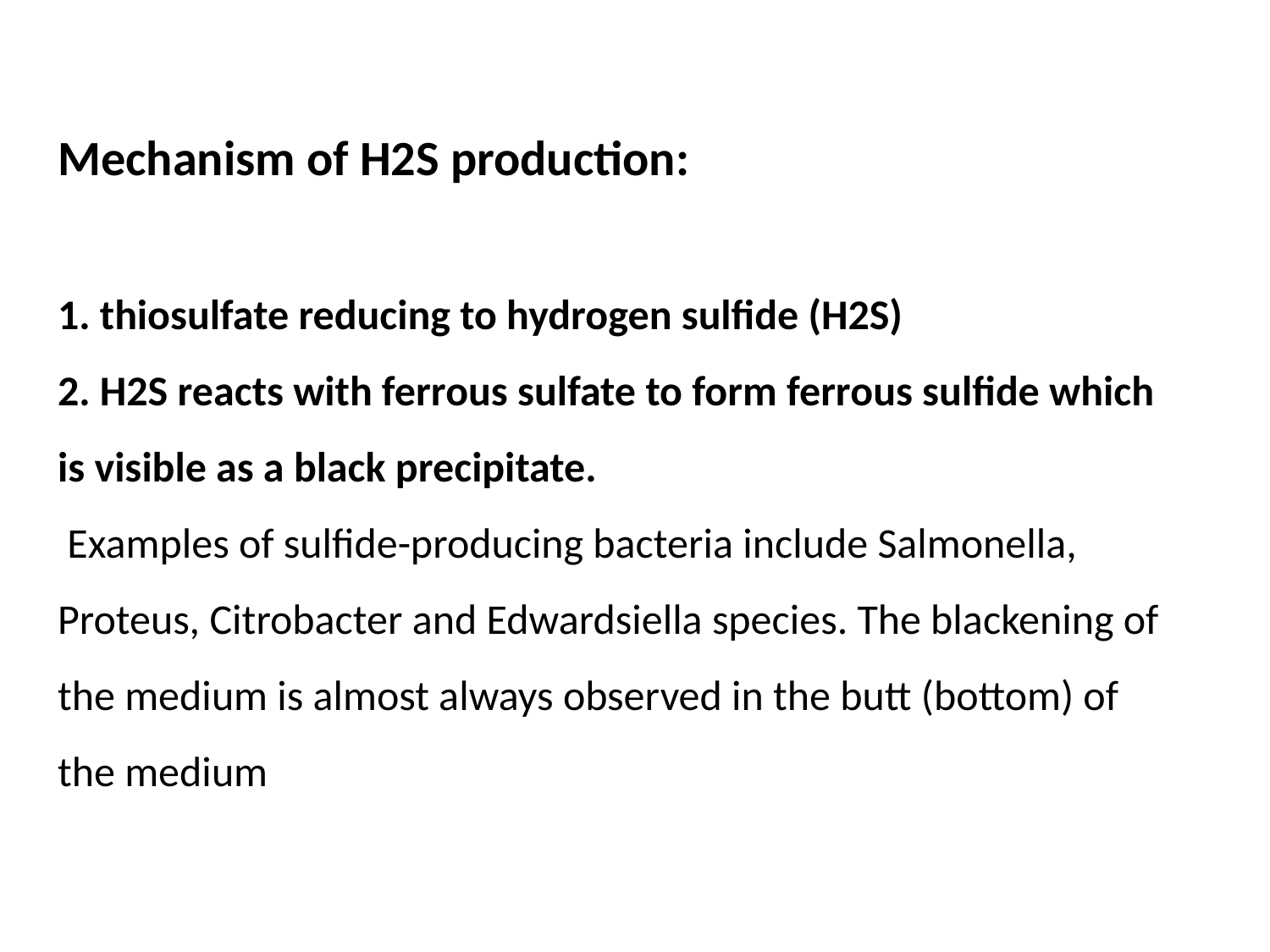

# Mechanism of H2S production: 1. thiosulfate reducing to hydrogen sulfide (H2S) 2. H2S reacts with ferrous sulfate to form ferrous sulfide which is visible as a black precipitate. Examples of sulfide-producing bacteria include Salmonella, Proteus, Citrobacter and Edwardsiella species. The blackening of the medium is almost always observed in the butt (bottom) of the medium